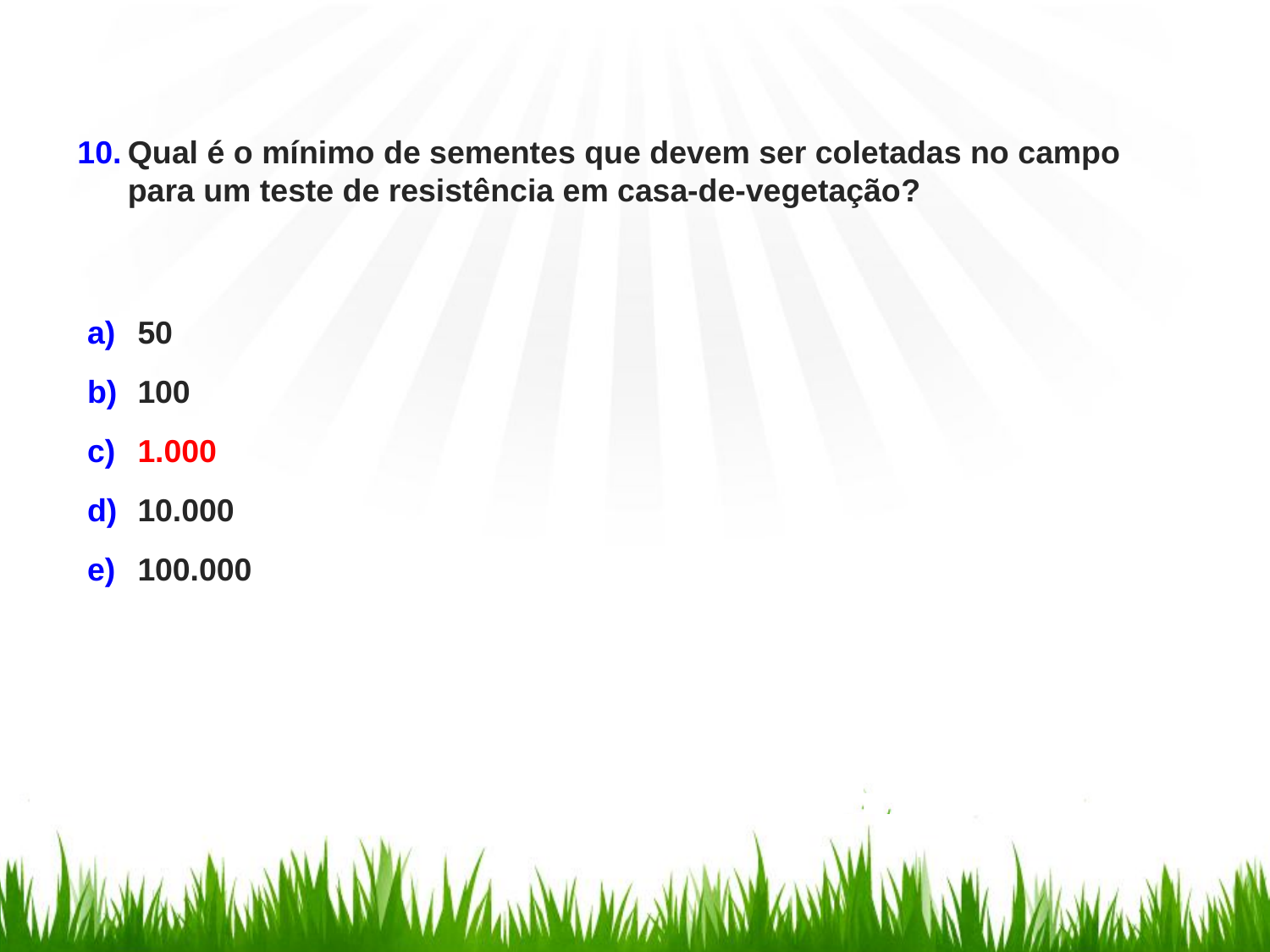

Qual é o mínimo de sementes que devem ser coletadas no campo para um teste de resistência em casa-de-vegetação?
50
100
1.000
10.000
100.000